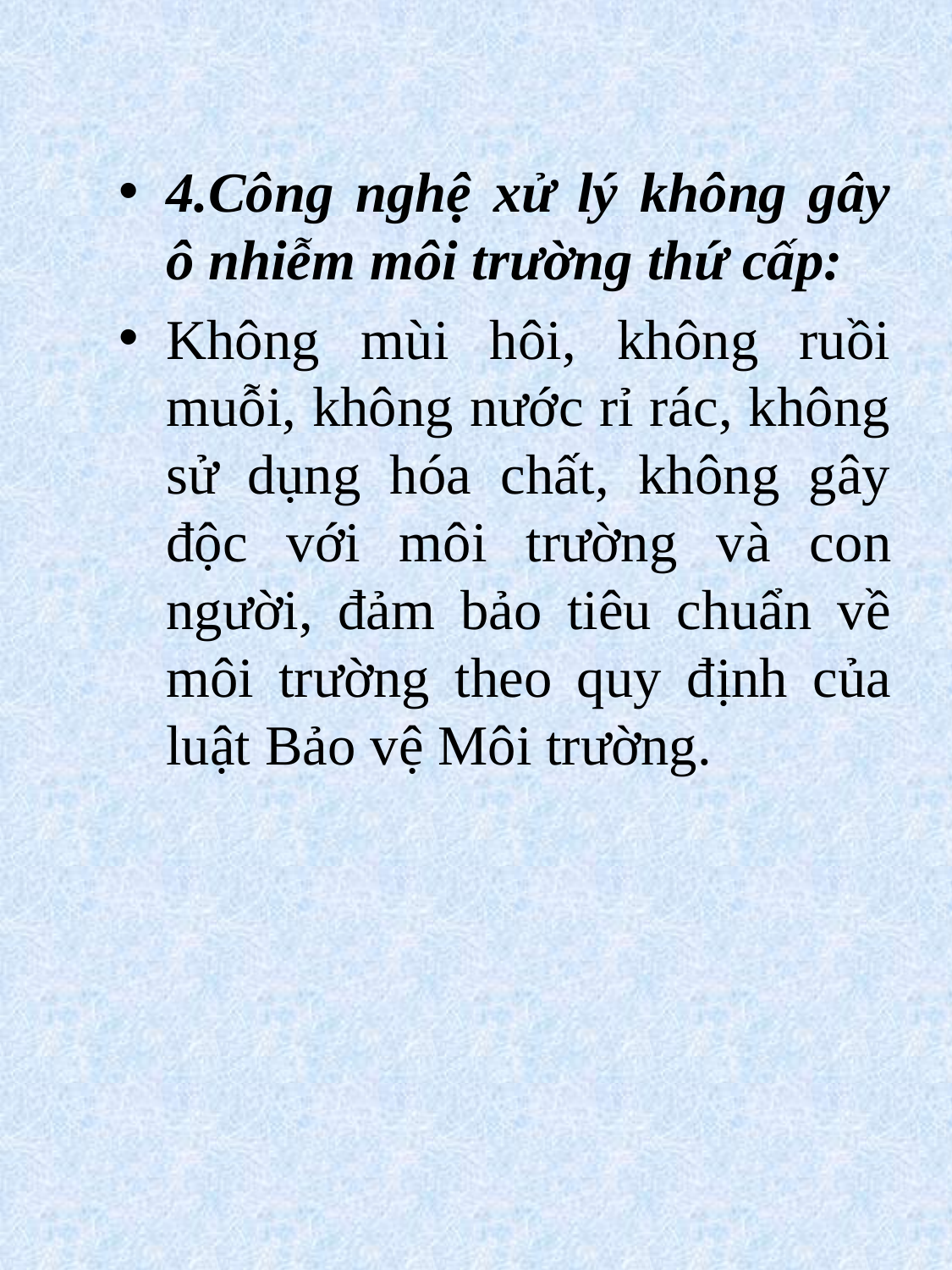

4.Công nghệ xử lý không gây ô nhiễm môi trường thứ cấp:
Không mùi hôi, không ruồi muỗi, không nước rỉ rác, không sử dụng hóa chất, không gây độc với môi trường và con người, đảm bảo tiêu chuẩn về môi trường theo quy định của luật Bảo vệ Môi trường.